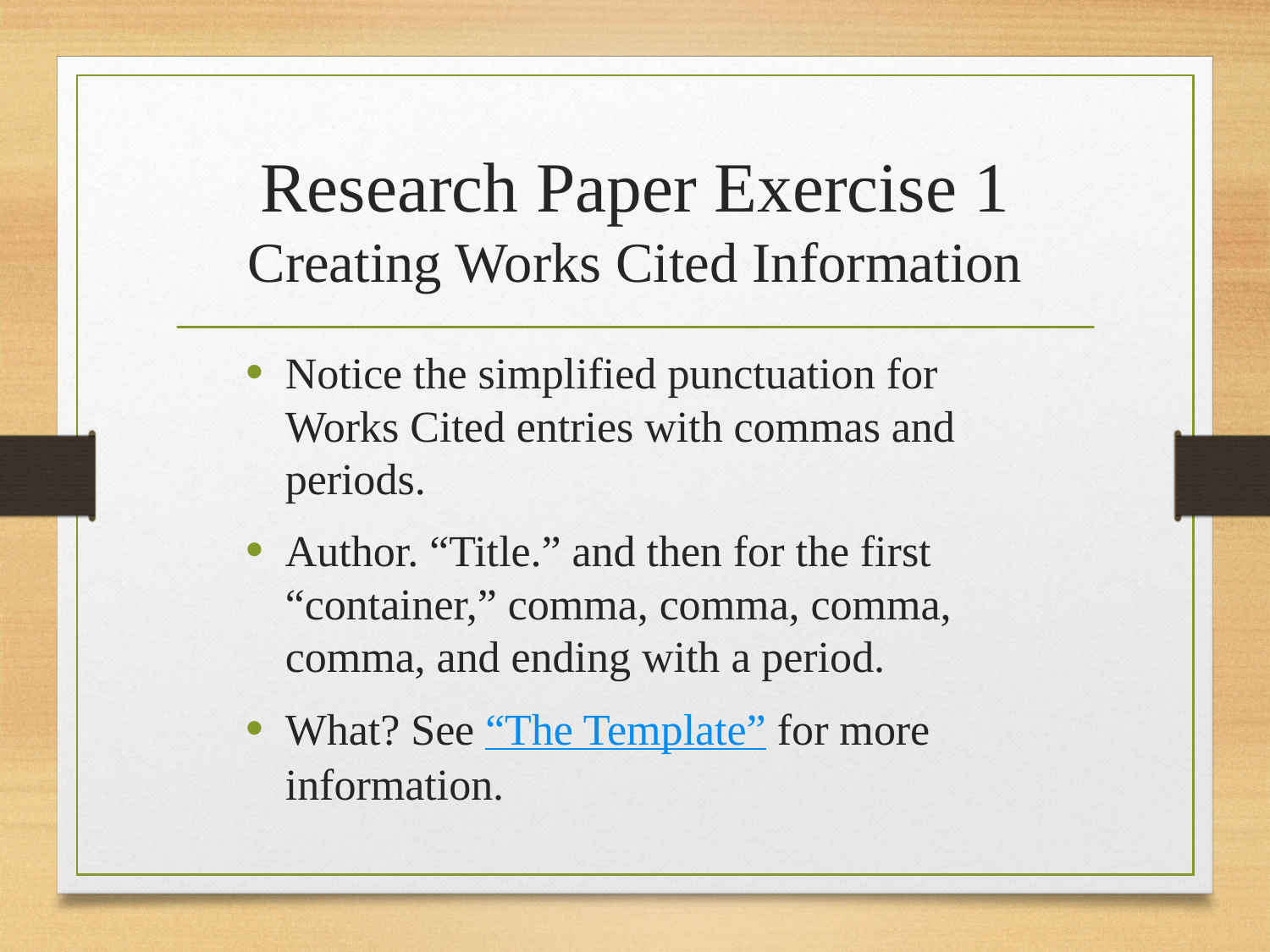

# Research Paper Exercise 1 Creating Works Cited Information
Notice the simplified punctuation for Works Cited entries with commas and periods.
Author. “Title.” and then for the first “container,” comma, comma, comma, comma, and ending with a period.
What? See “The Template” for more information.